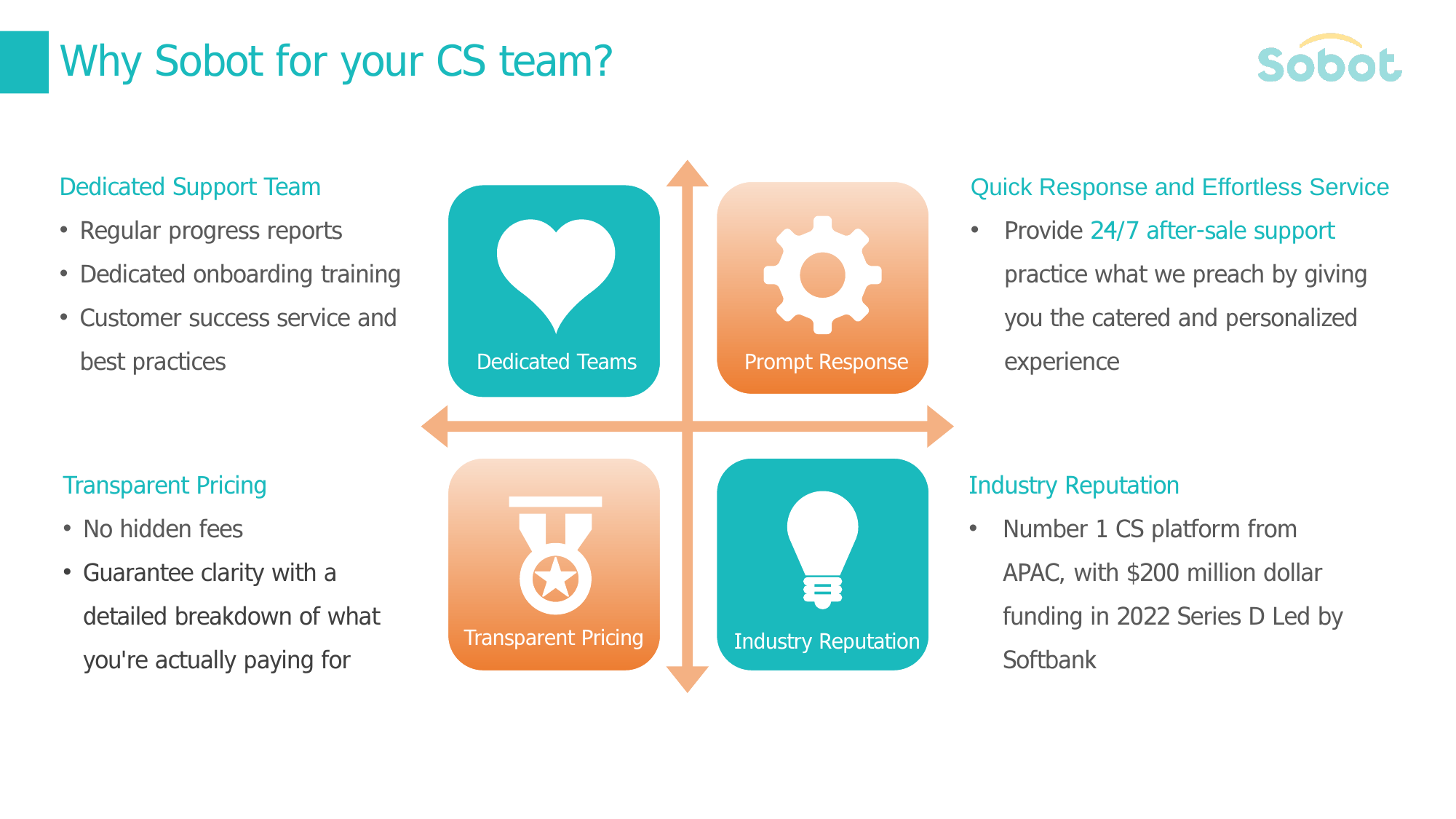

Why Sobot for your CS team?
Dedicated Support Team
Regular progress reports
Dedicated onboarding training
Customer success service and best practices
Quick Response and Effortless Service
Provide 24/7 after-sale support practice what we preach by giving you the catered and personalized experience

Dedicated Teams

Transparent Pricing

Prompt Response
Transparent Pricing
No hidden fees
Guarantee clarity with a detailed breakdown of what you're actually paying for

Industry Reputation
Number 1 CS platform from APAC, with $200 million dollar funding in 2022 Series D Led by Softbank

Industry Reputation